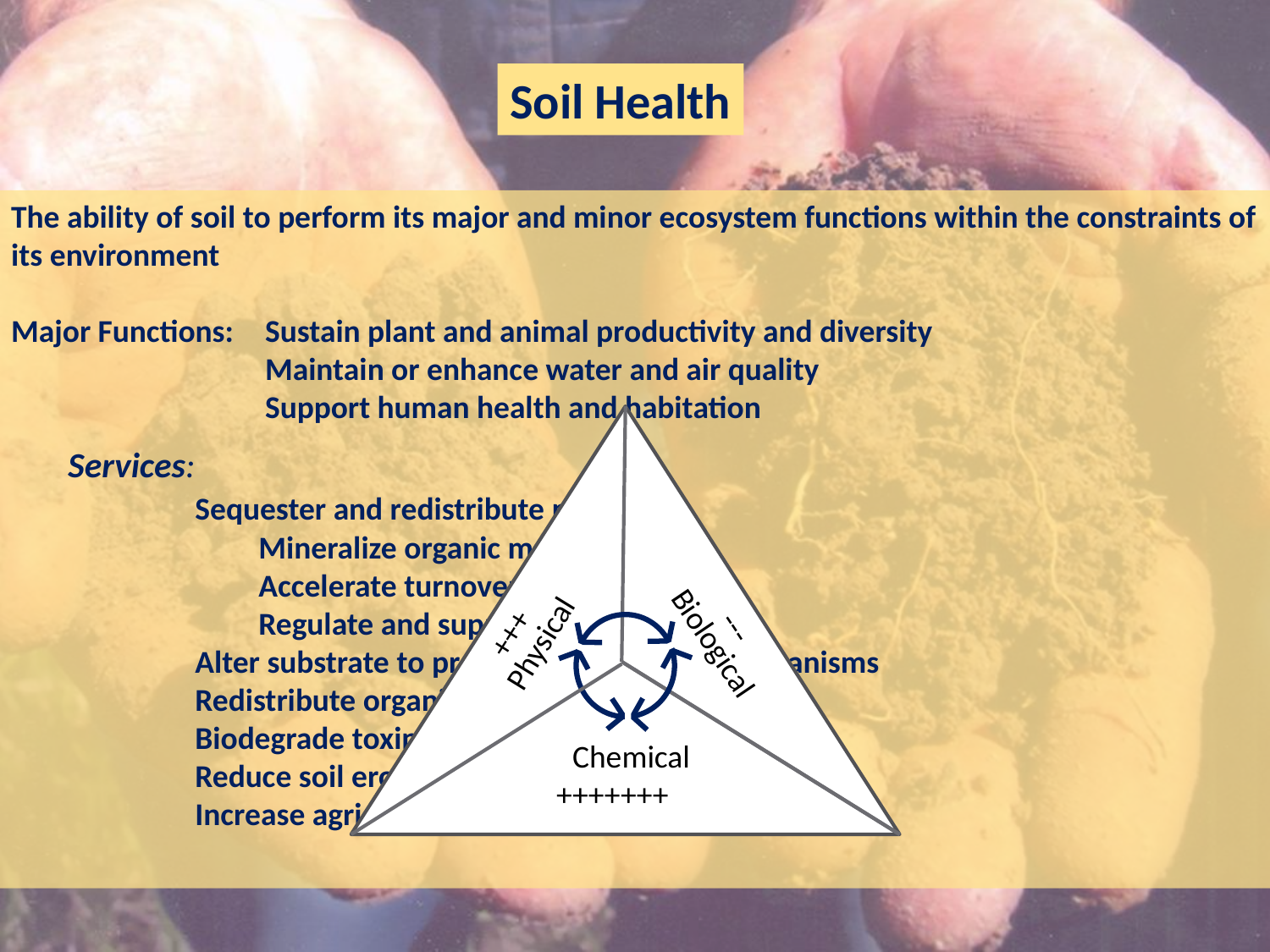

Soil Health
The ability of soil to perform its major and minor ecosystem functions within the constraints of its environment

Major Functions: 	Sustain plant and animal productivity and diversity
	  	Maintain or enhance water and air quality
	 	Support human health and habitation

Physical
Physical
Biological
Chemical
+++++++
---
+++

Services:
	Sequester and redistribute minerals
	Mineralize organic molecules
	Accelerate turnover
	Regulate and suppress pests
 	Alter substrate to provide access to other organisms
	Redistribute organisms in space
	Biodegrade toxins
	Reduce soil erosion
	Increase agricultural production